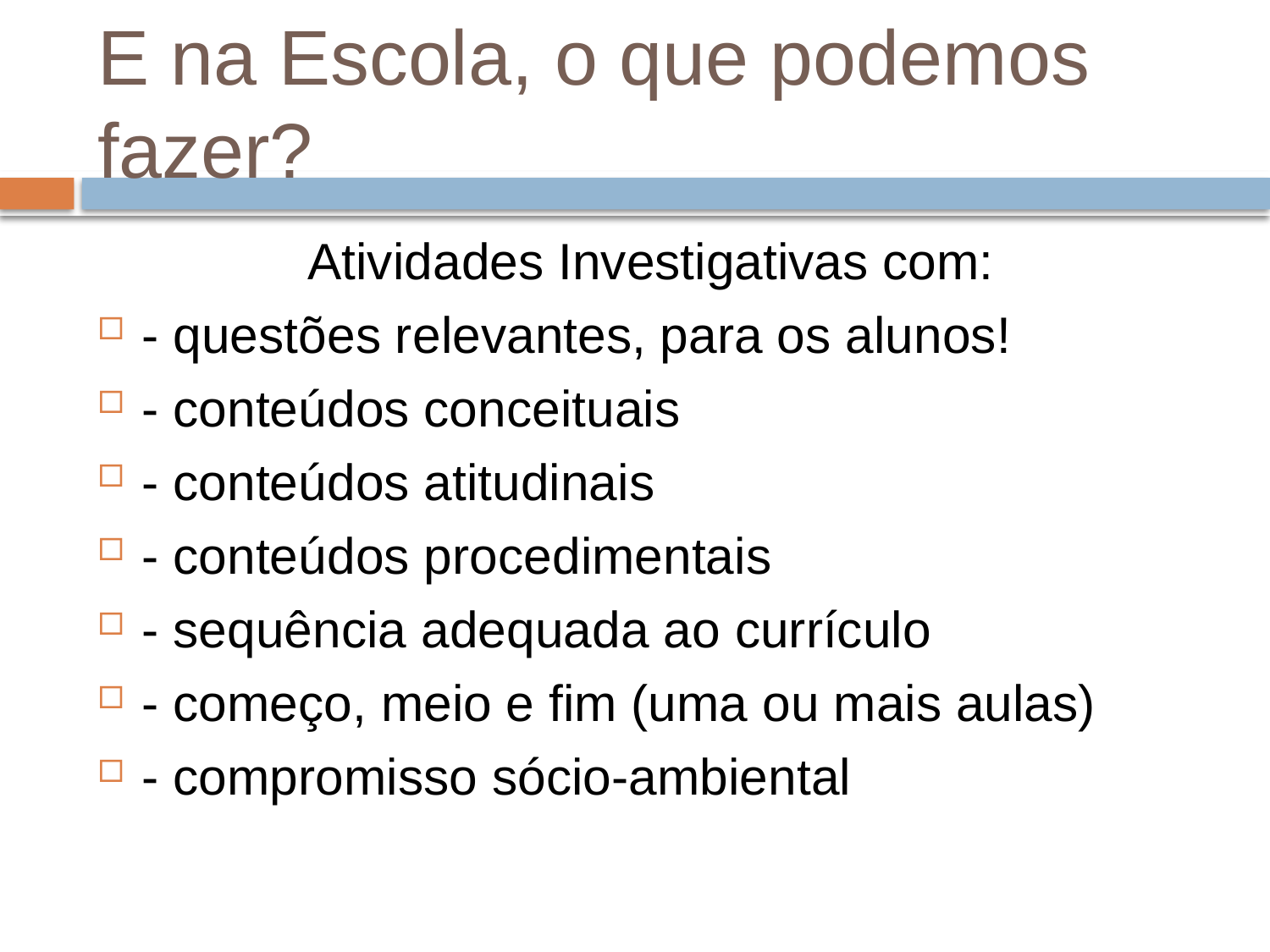

# E na Escola, o que podemos fazer?
Atividades Investigativas com:
- questões relevantes, para os alunos!
- conteúdos conceituais
- conteúdos atitudinais
- conteúdos procedimentais
- sequência adequada ao currículo
- começo, meio e fim (uma ou mais aulas)
- compromisso sócio-ambiental